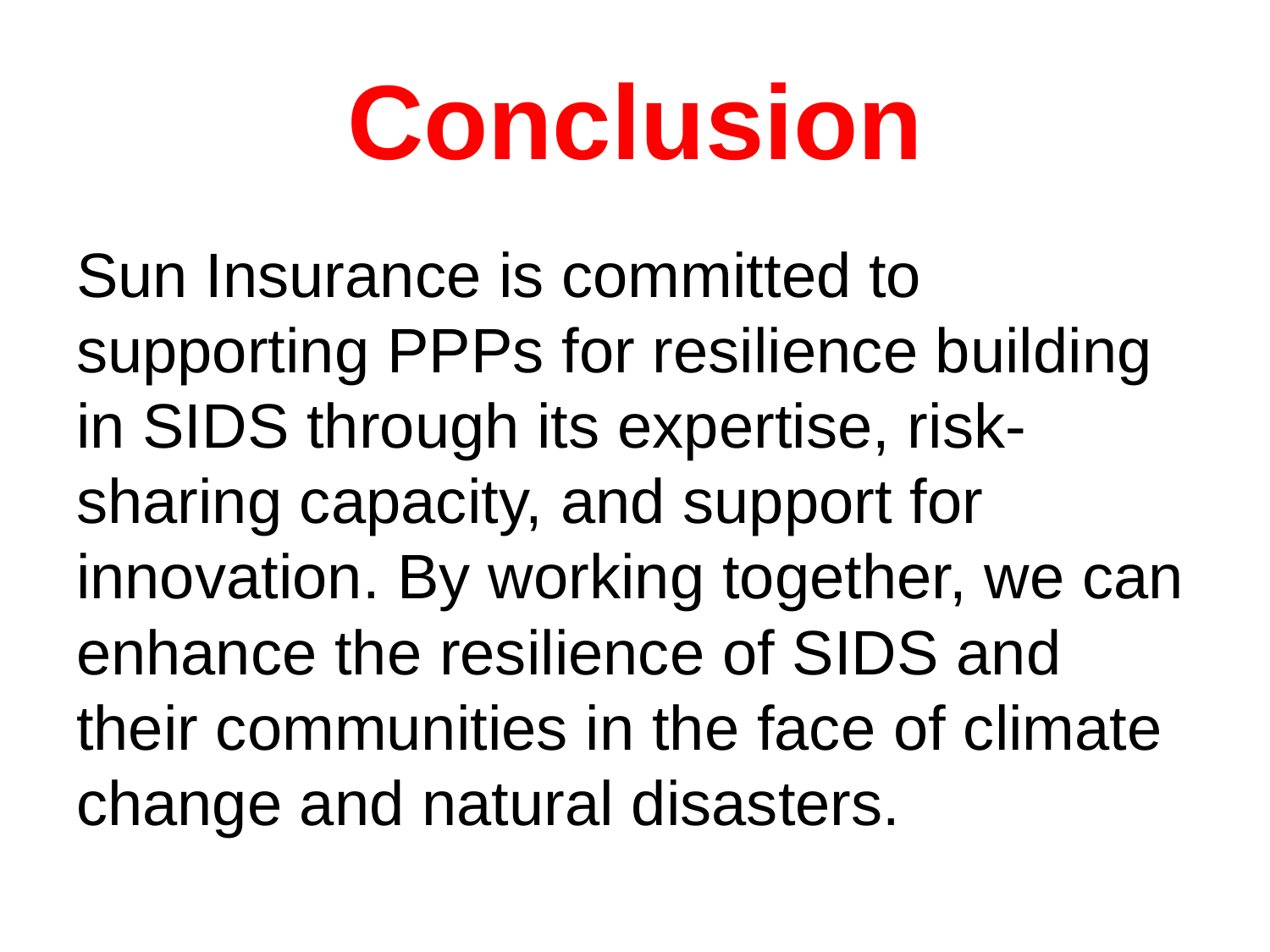

# Conclusion
Sun Insurance is committed to supporting PPPs for resilience building in SIDS through its expertise, risk-sharing capacity, and support for innovation. By working together, we can enhance the resilience of SIDS and their communities in the face of climate change and natural disasters.